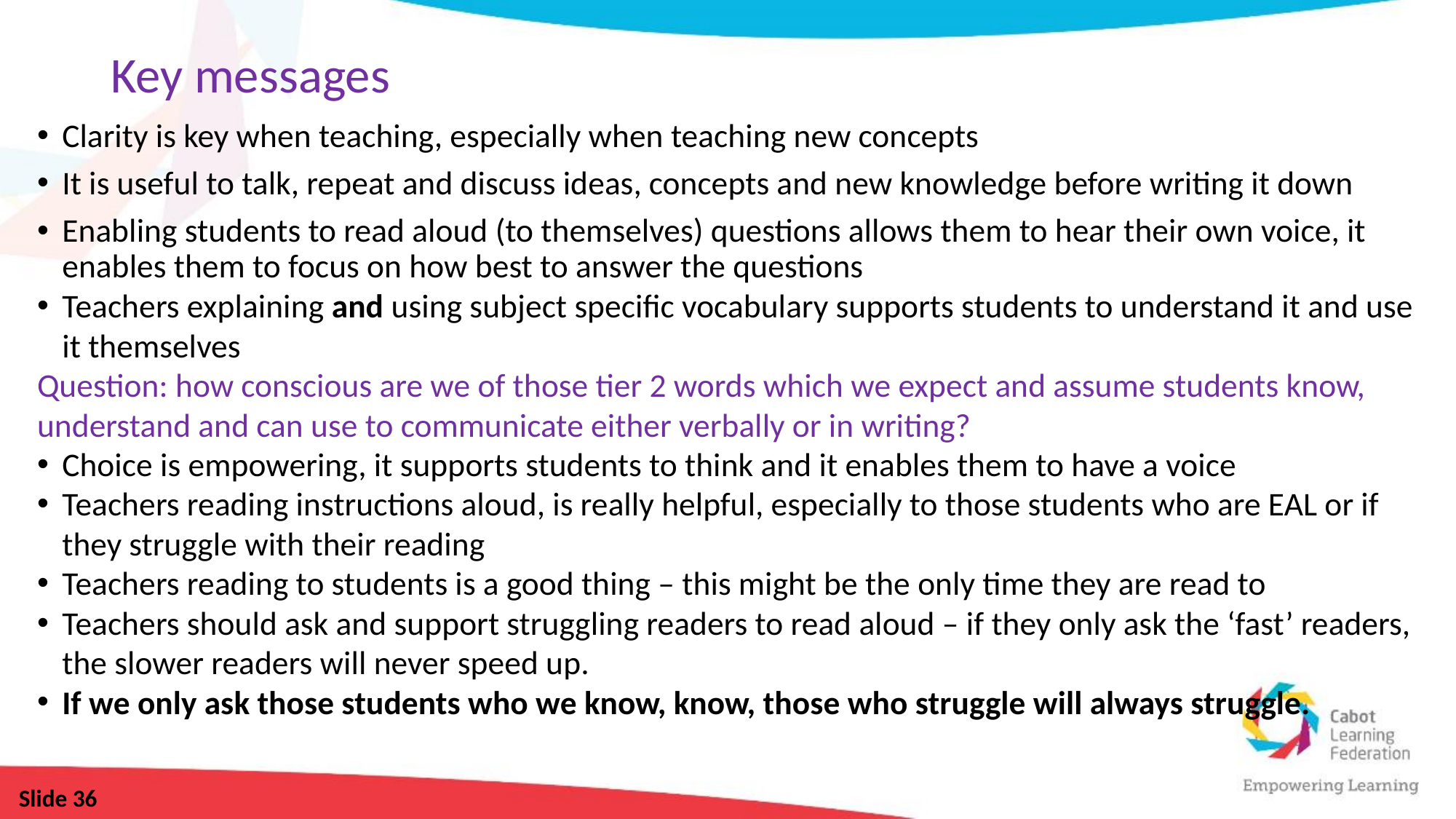

# Key messages
Clarity is key when teaching, especially when teaching new concepts
It is useful to talk, repeat and discuss ideas, concepts and new knowledge before writing it down
Enabling students to read aloud (to themselves) questions allows them to hear their own voice, it enables them to focus on how best to answer the questions
Teachers explaining and using subject specific vocabulary supports students to understand it and use it themselves
Question: how conscious are we of those tier 2 words which we expect and assume students know, understand and can use to communicate either verbally or in writing?
Choice is empowering, it supports students to think and it enables them to have a voice
Teachers reading instructions aloud, is really helpful, especially to those students who are EAL or if they struggle with their reading
Teachers reading to students is a good thing – this might be the only time they are read to
Teachers should ask and support struggling readers to read aloud – if they only ask the ‘fast’ readers, the slower readers will never speed up.
If we only ask those students who we know, know, those who struggle will always struggle.

Slide 36